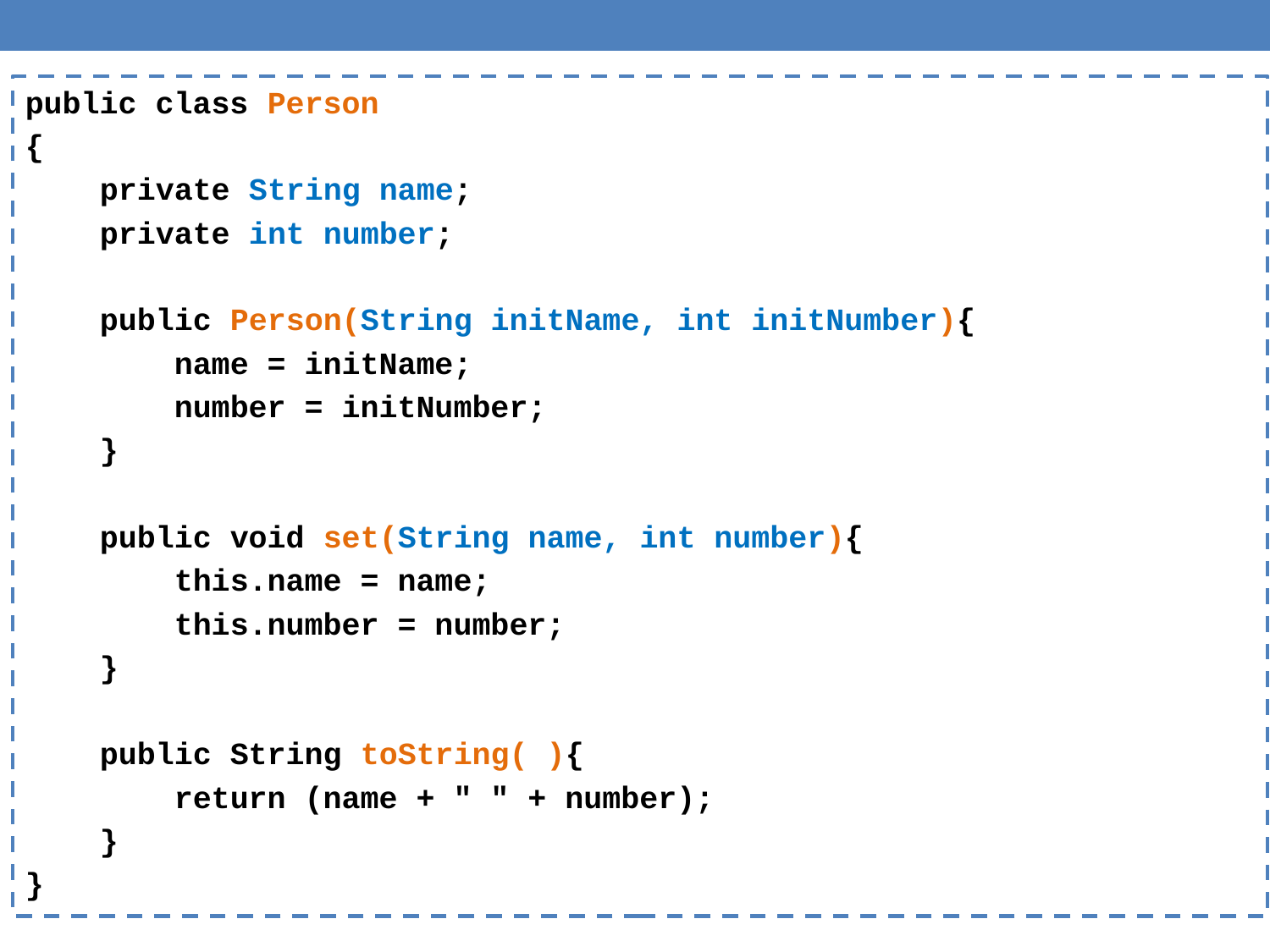

public class Person
{
    private String name;
    private int number;

    public Person(String initName, int initNumber){
        name = initName;
        number = initNumber;
    }

    public void set(String name, int number){
        this.name = name;
        this.number = number;
    }

    public String toString( ){
        return (name + " " + number);
    }
}